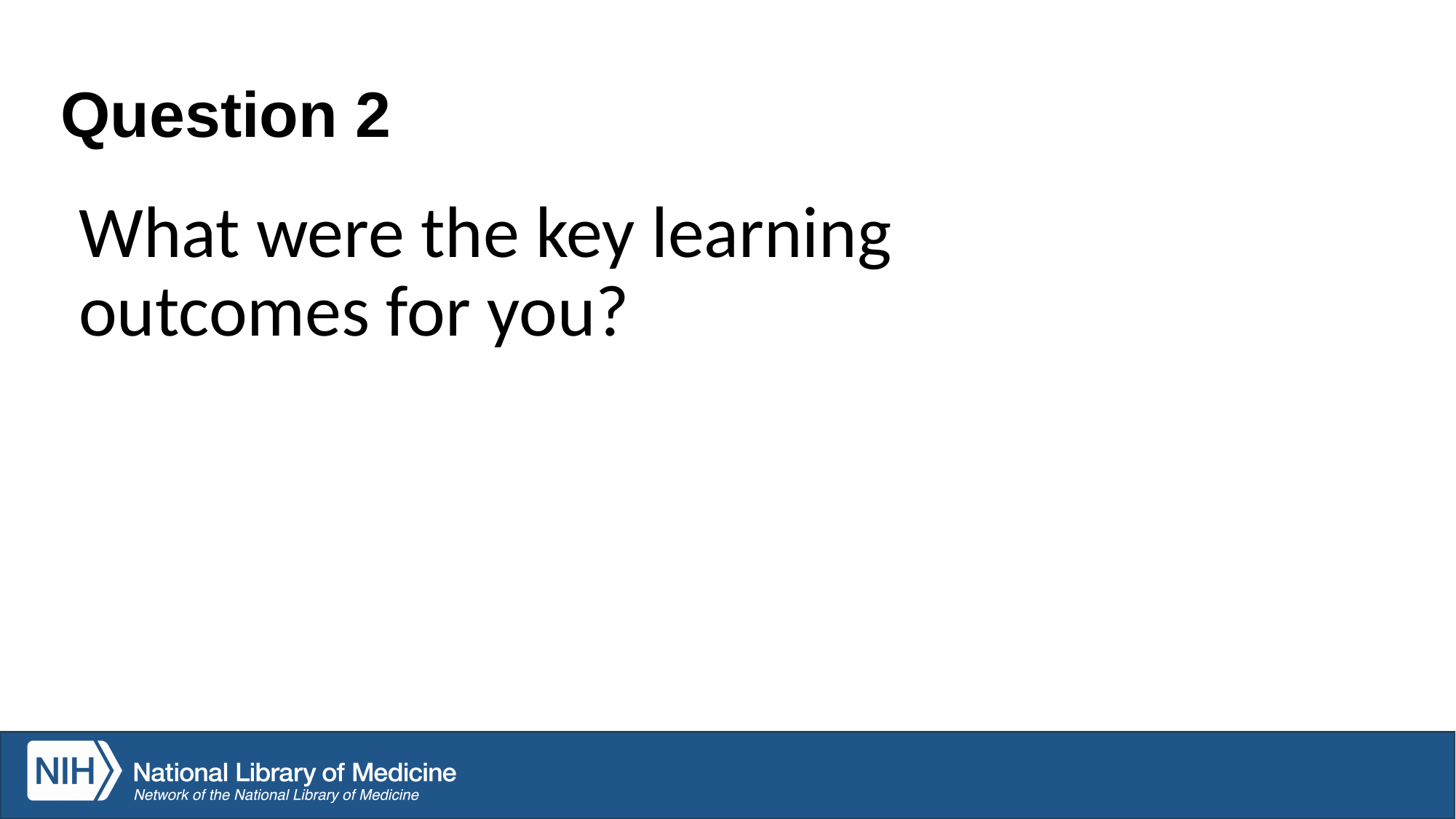

# Question 2
What were the key learning
outcomes for you?